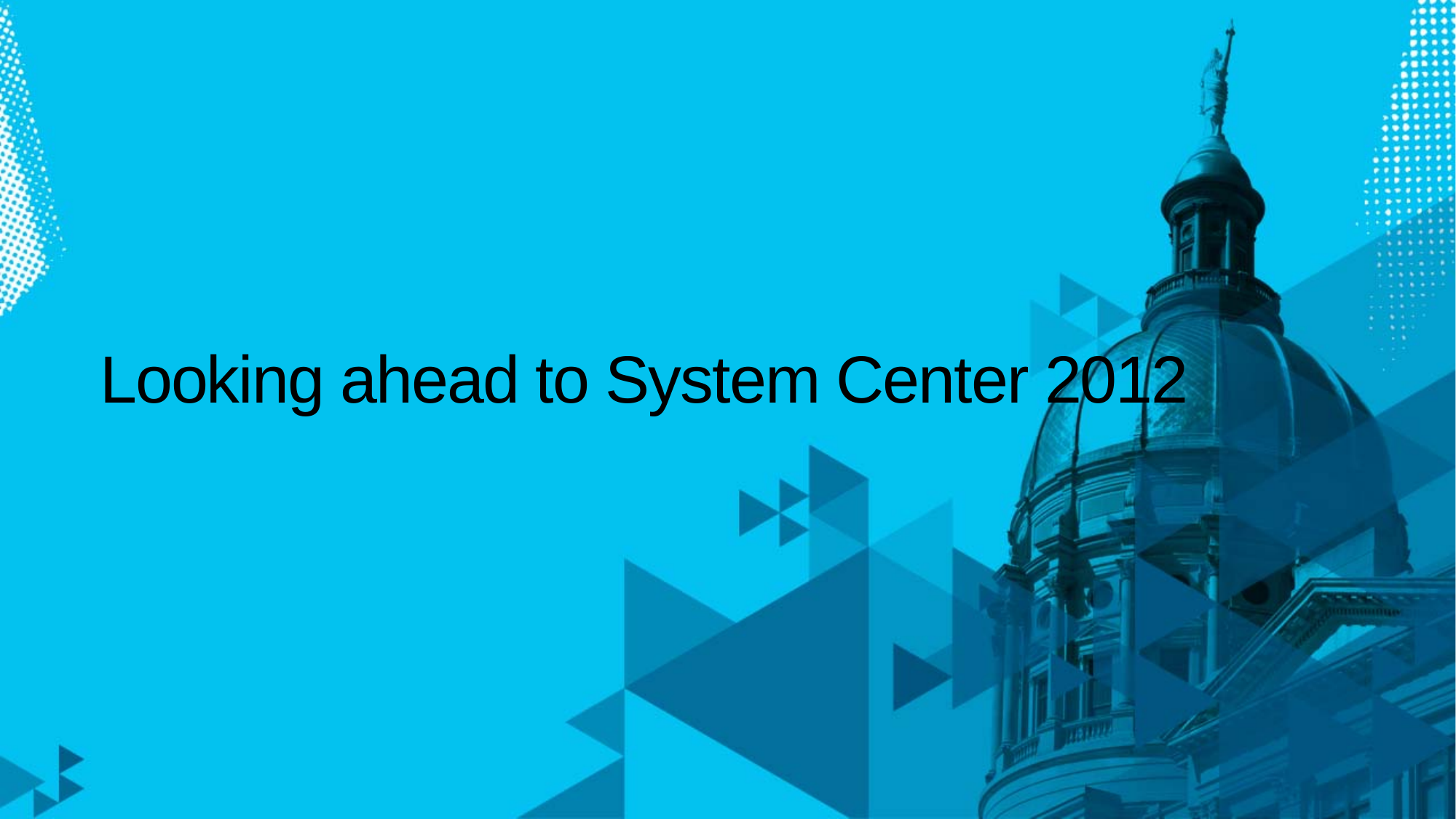

# Looking ahead to System Center 2012